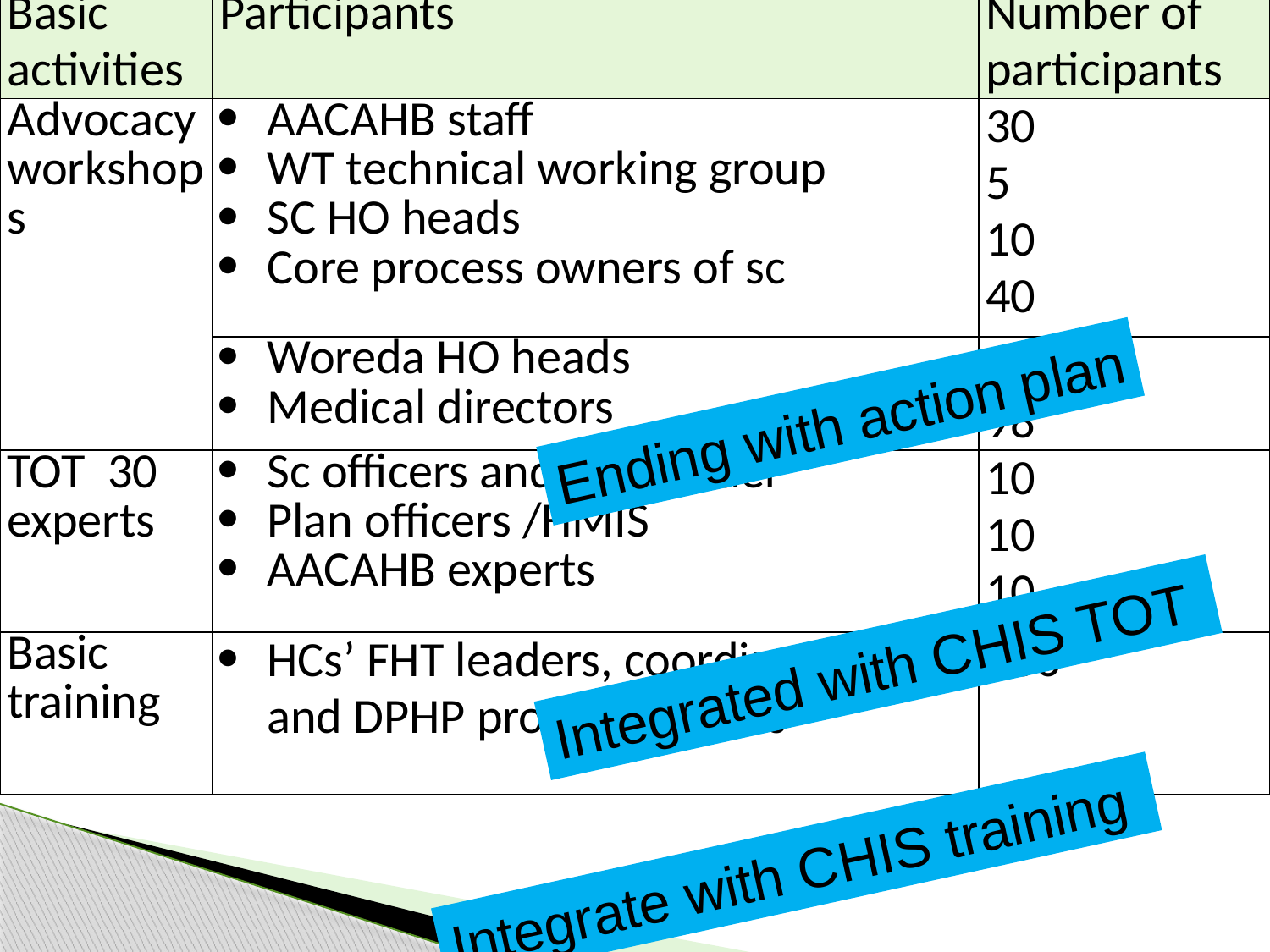

| Basic activities | Participants | Number of participants |
| --- | --- | --- |
| Advocacy workshops | AACAHB staff WT technical working group SC HO heads Core process owners of sc | 30 5 10 40 |
|  | Woreda HO heads Medical directors | 119 98 |
| TOT 30 experts | Sc officers and FHT leader Plan officers /HMIS AACAHB experts | 10 10 10 |
| Basic training | HCs’ FHT leaders, coordinators and DPHP process owners | 686 |
Ending with action plan
Integrated with CHIS TOT
Integrate with CHIS training